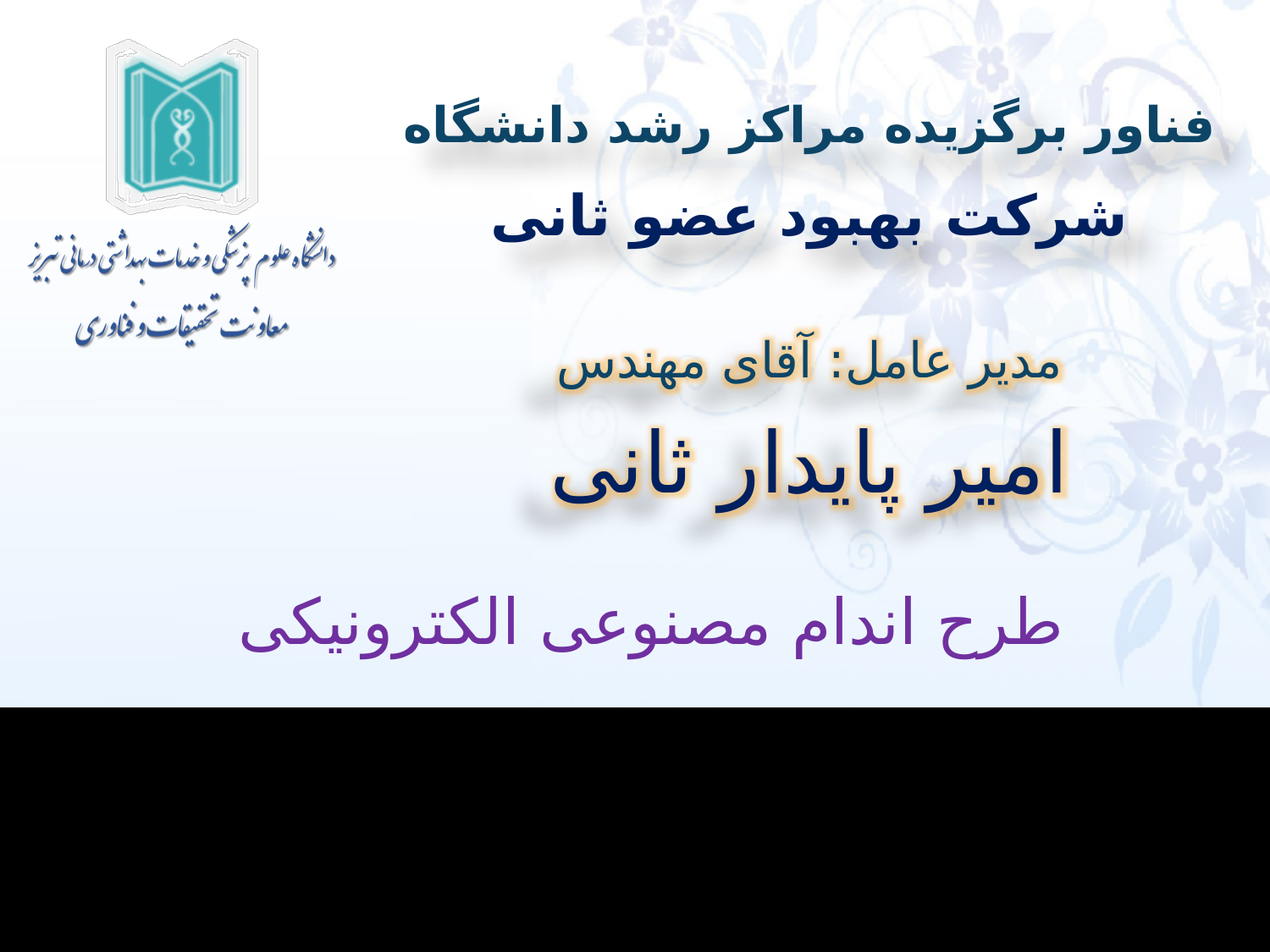

فناور برگزیده مراکز رشد دانشگاه
شرکت بهبود عضو ثانی
مدیر عامل: آقای مهندس
امیر پایدار ثانی
طرح اندام مصنوعی الکترونیکی